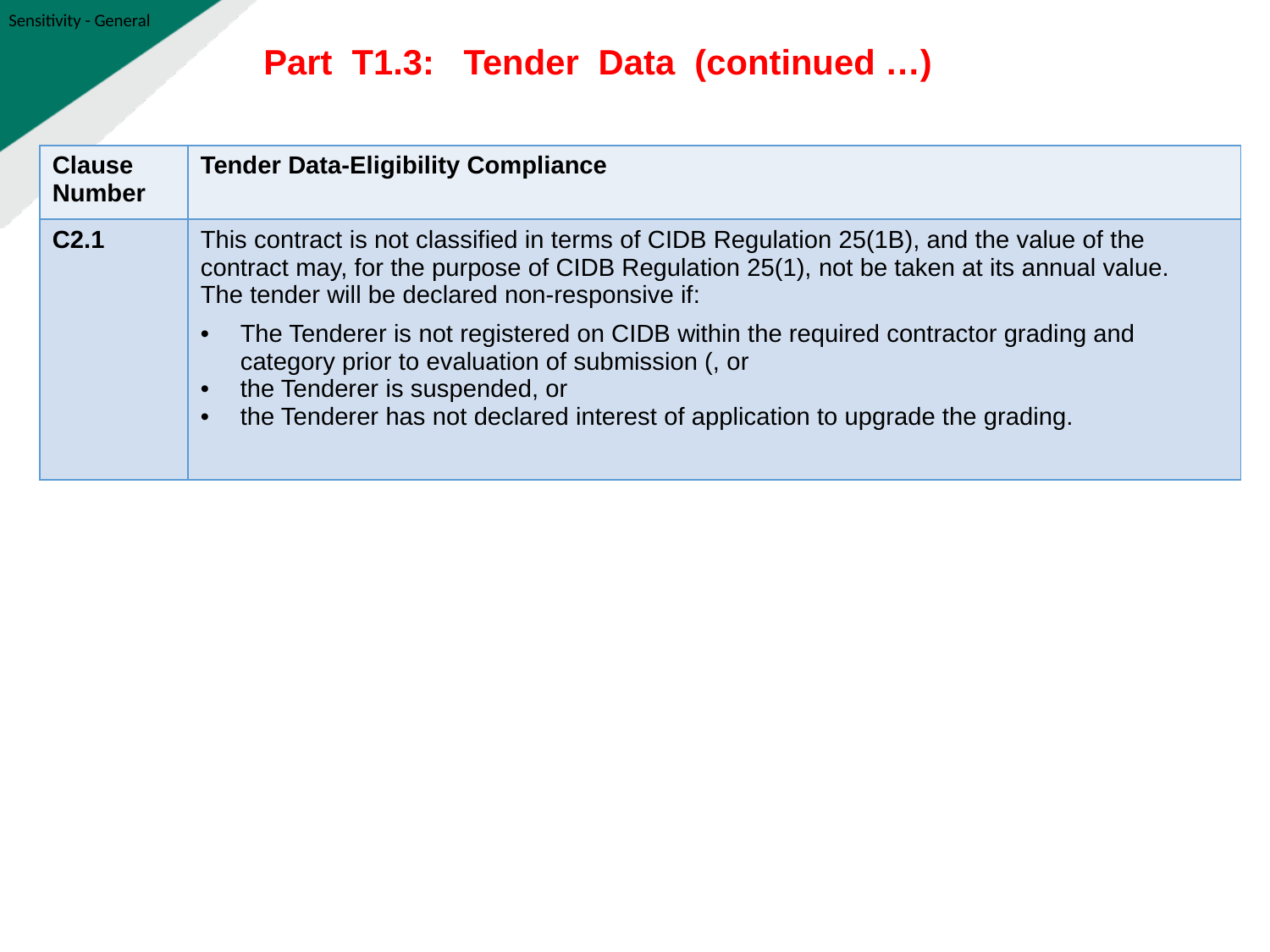

Part  T1.3:   Tender  Data  (continued …)
| Clause Number | Tender Data-Eligibility Compliance |
| --- | --- |
| C2.1 | This contract is not classified in terms of CIDB Regulation 25(1B), and the value of the contract may, for the purpose of CIDB Regulation 25(1), not be taken at its annual value. The tender will be declared non-responsive if: The Tenderer is not registered on CIDB within the required contractor grading and category prior to evaluation of submission (, or the Tenderer is suspended, or the Tenderer has not declared interest of application to upgrade the grading. |